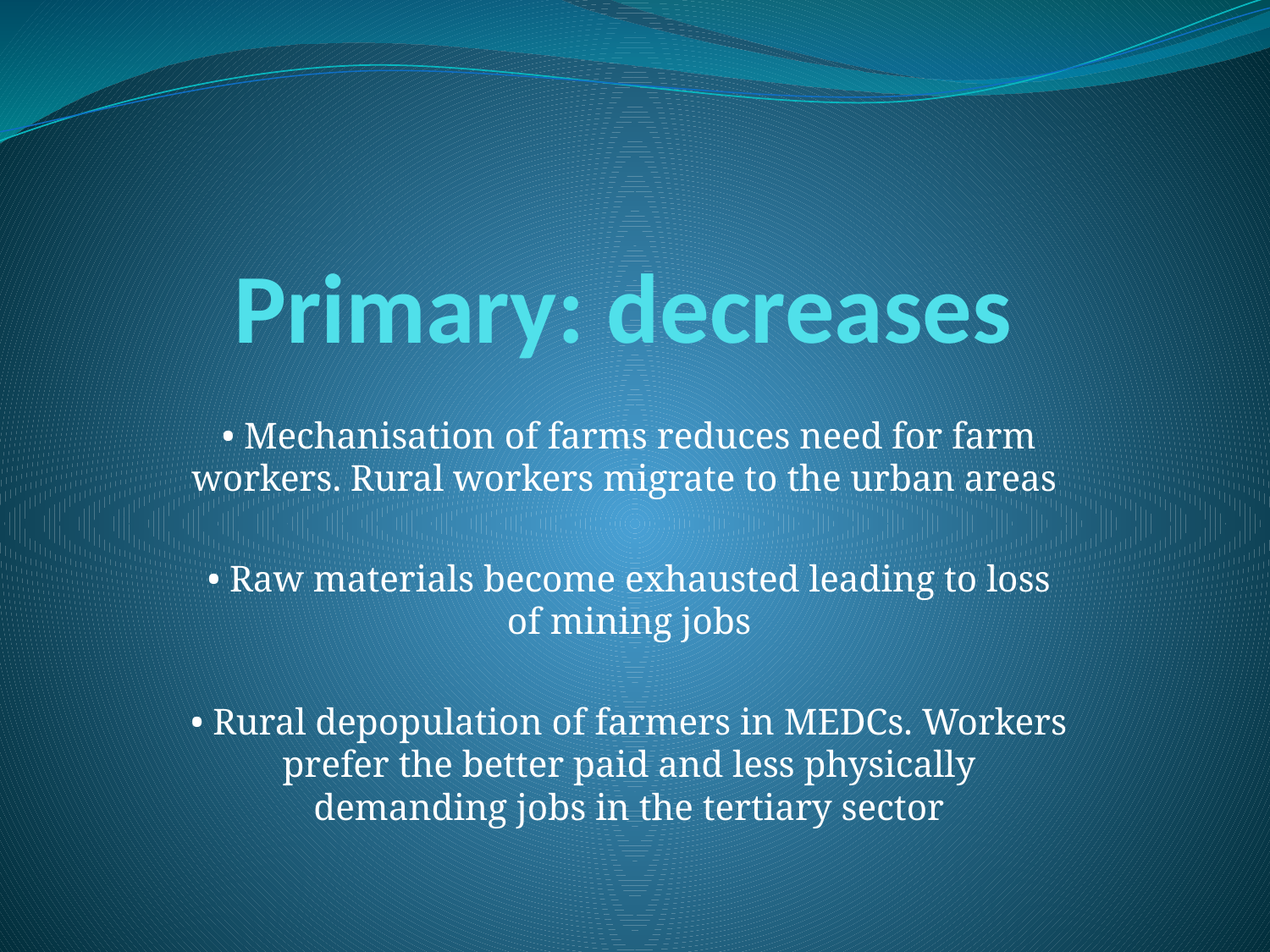

# Primary: decreases
• Mechanisation of farms reduces need for farm workers. Rural workers migrate to the urban areas

• Raw materials become exhausted leading to loss of mining jobs

• Rural depopulation of farmers in MEDCs. Workers prefer the better paid and less physically demanding jobs in the tertiary sector